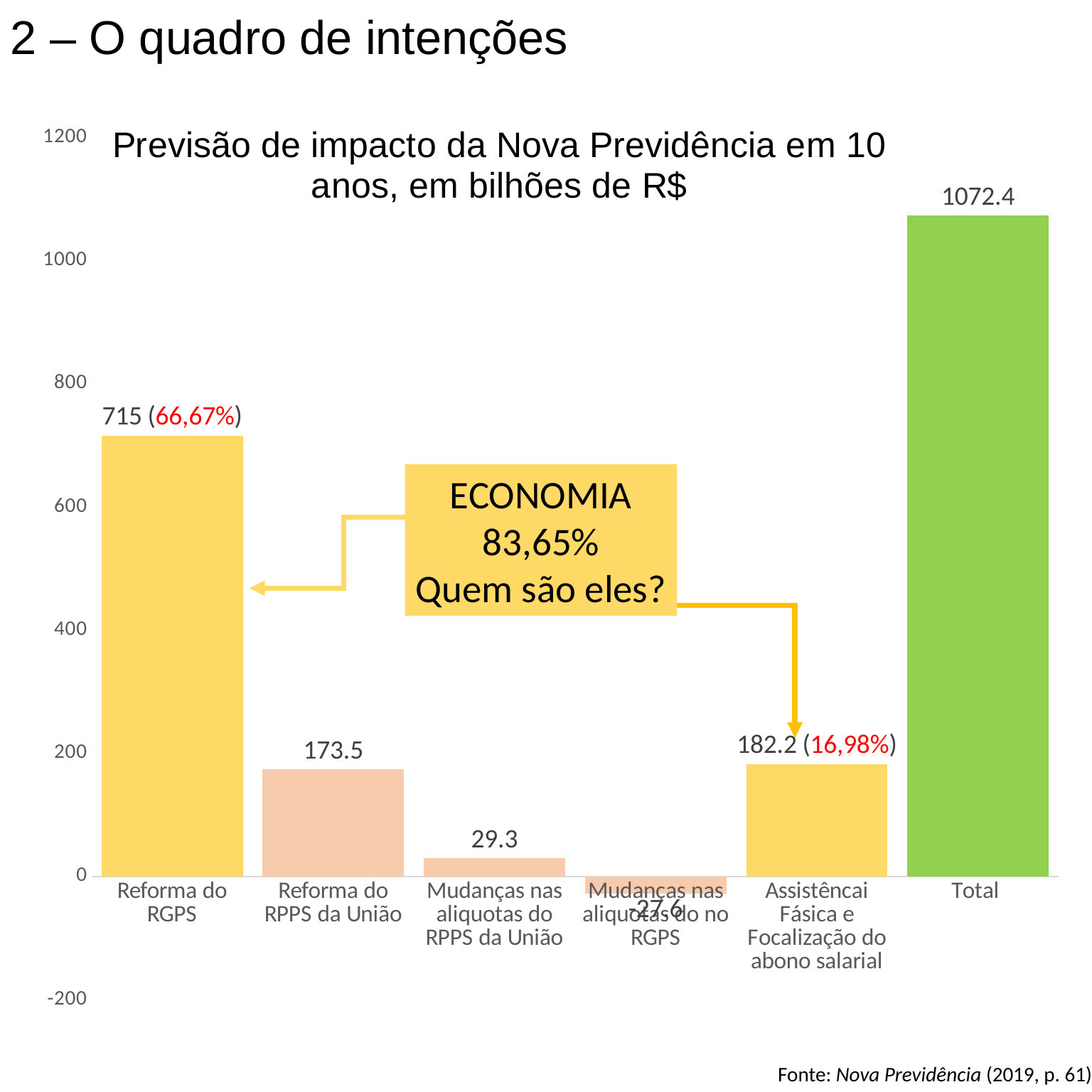

2 – O quadro de intenções

### Chart: Previsão de impacto da Nova Previdência em 10 anos, em bilhões de R$

| Category | 10 anos |
|---|---|
| Reforma do RGPS | 715.0 |
| Reforma do RPPS da União | 173.5 |
| Mudanças nas aliquotas do RPPS da União | 29.3 |
| Mudanças nas aliquotas do no RGPS | -27.6 |
| Assistêncai Fásica e Focalização do abono salarial | 182.2 |
| Total  | 1072.4 |
ECONOMIA
83,65%
Quem são eles?
Fonte: Nova Previdência (2019, p. 61).